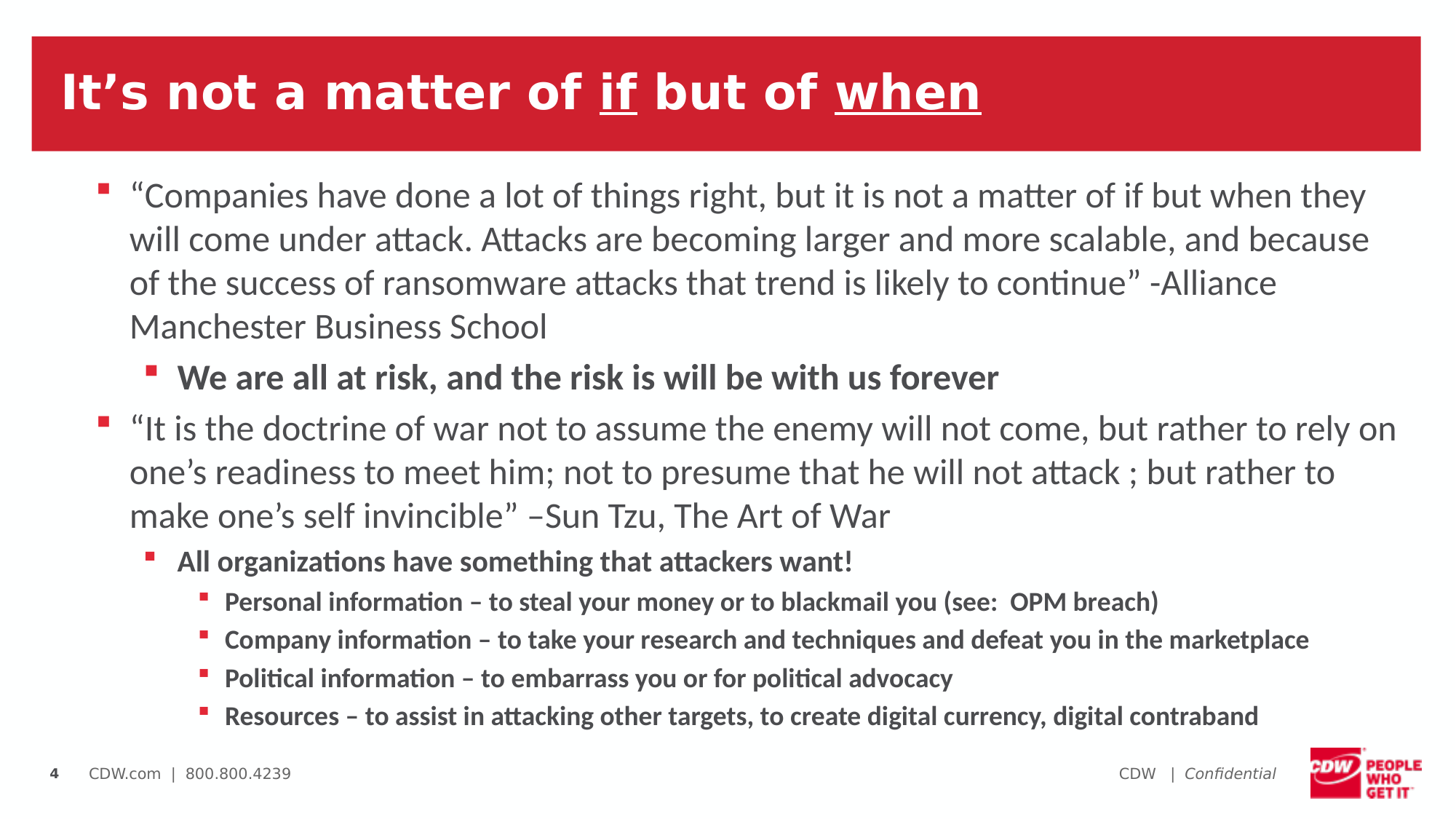

# It’s not a matter of if but of when
“Companies have done a lot of things right, but it is not a matter of if but when they will come under attack. Attacks are becoming larger and more scalable, and because of the success of ransomware attacks that trend is likely to continue” -Alliance Manchester Business School
We are all at risk, and the risk is will be with us forever
“It is the doctrine of war not to assume the enemy will not come, but rather to rely on one’s readiness to meet him; not to presume that he will not attack ; but rather to make one’s self invincible” –Sun Tzu, The Art of War
All organizations have something that attackers want!
Personal information – to steal your money or to blackmail you (see:  OPM breach)
Company information – to take your research and techniques and defeat you in the marketplace
Political information – to embarrass you or for political advocacy
Resources – to assist in attacking other targets, to create digital currency, digital contraband